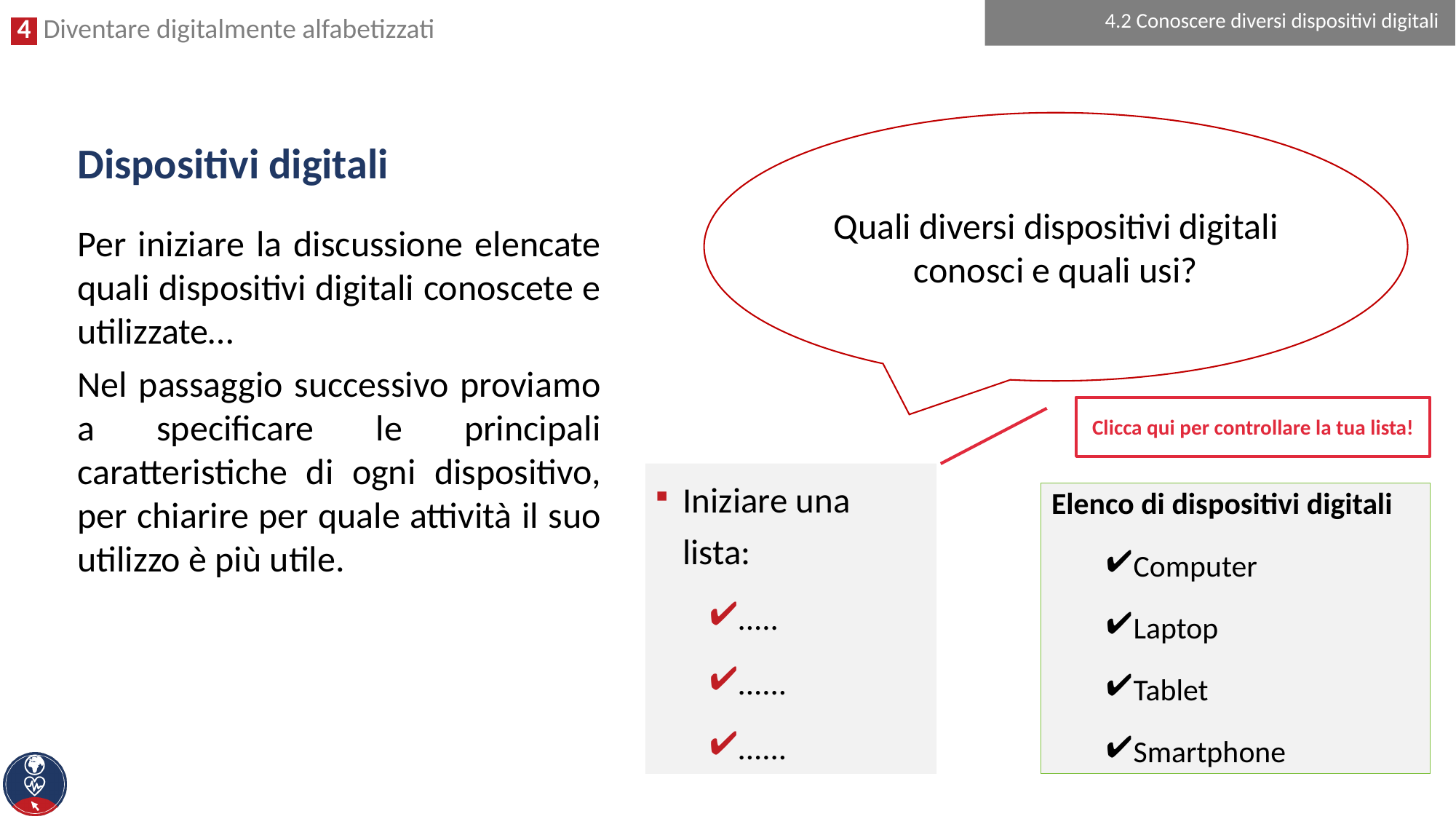

4.2 Conoscere diversi dispositivi digitali
Quali diversi dispositivi digitali conosci e quali usi?
# Dispositivi digitali
Per iniziare la discussione elencate quali dispositivi digitali conoscete e utilizzate…
Nel passaggio successivo proviamo a specificare le principali caratteristiche di ogni dispositivo, per chiarire per quale attività il suo utilizzo è più utile.

Clicca qui per controllare la tua lista!

Iniziare una lista:
.....
......
......
Elenco di dispositivi digitali
Computer
Laptop
Tablet
Smartphone